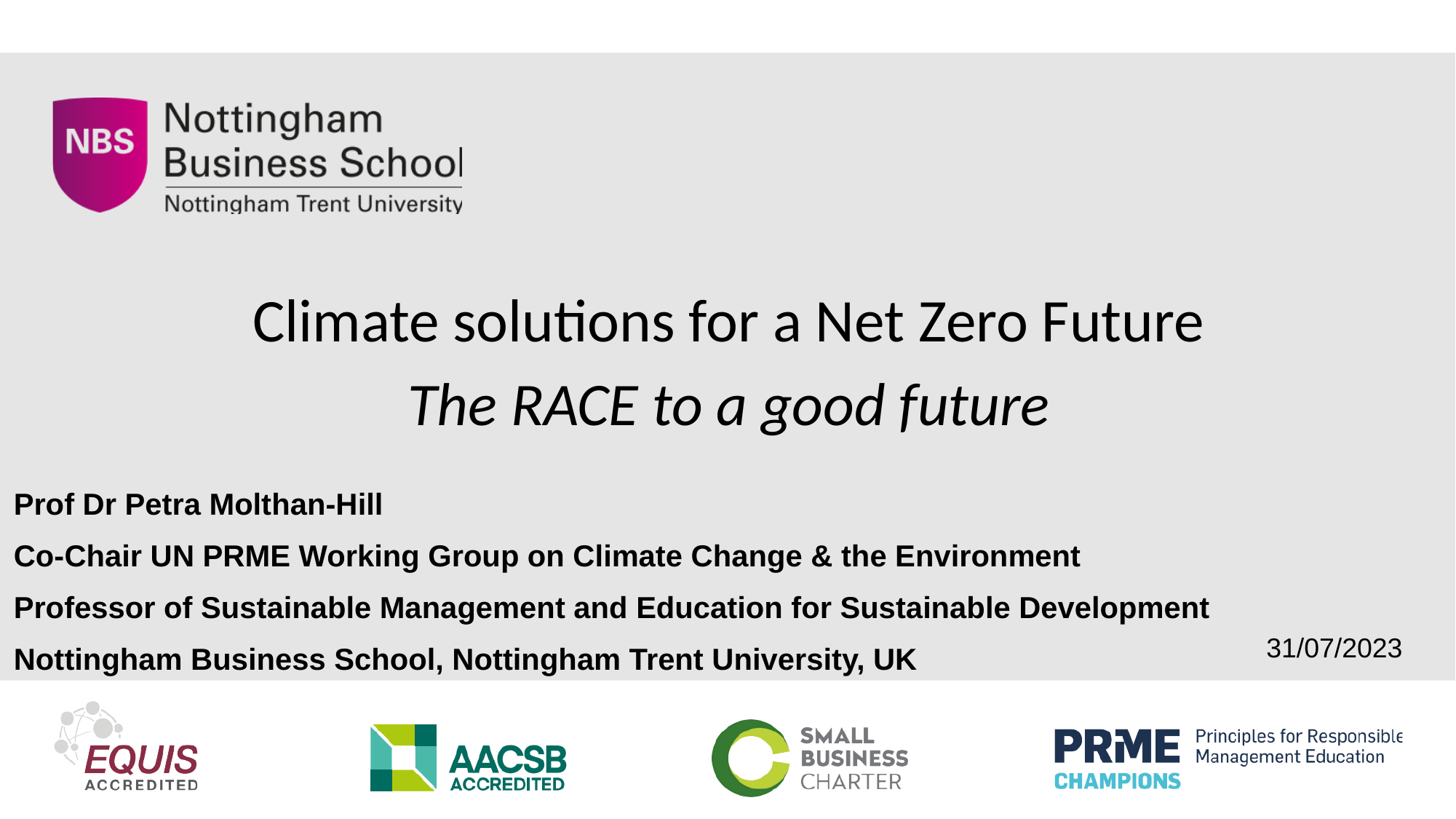

# Climate solutions for a Net Zero Future The RACE to a good future
Prof Dr Petra Molthan-Hill
Co-Chair UN PRME Working Group on Climate Change & the Environment
Professor of Sustainable Management and Education for Sustainable Development
Nottingham Business School, Nottingham Trent University, UK
31/07/2023